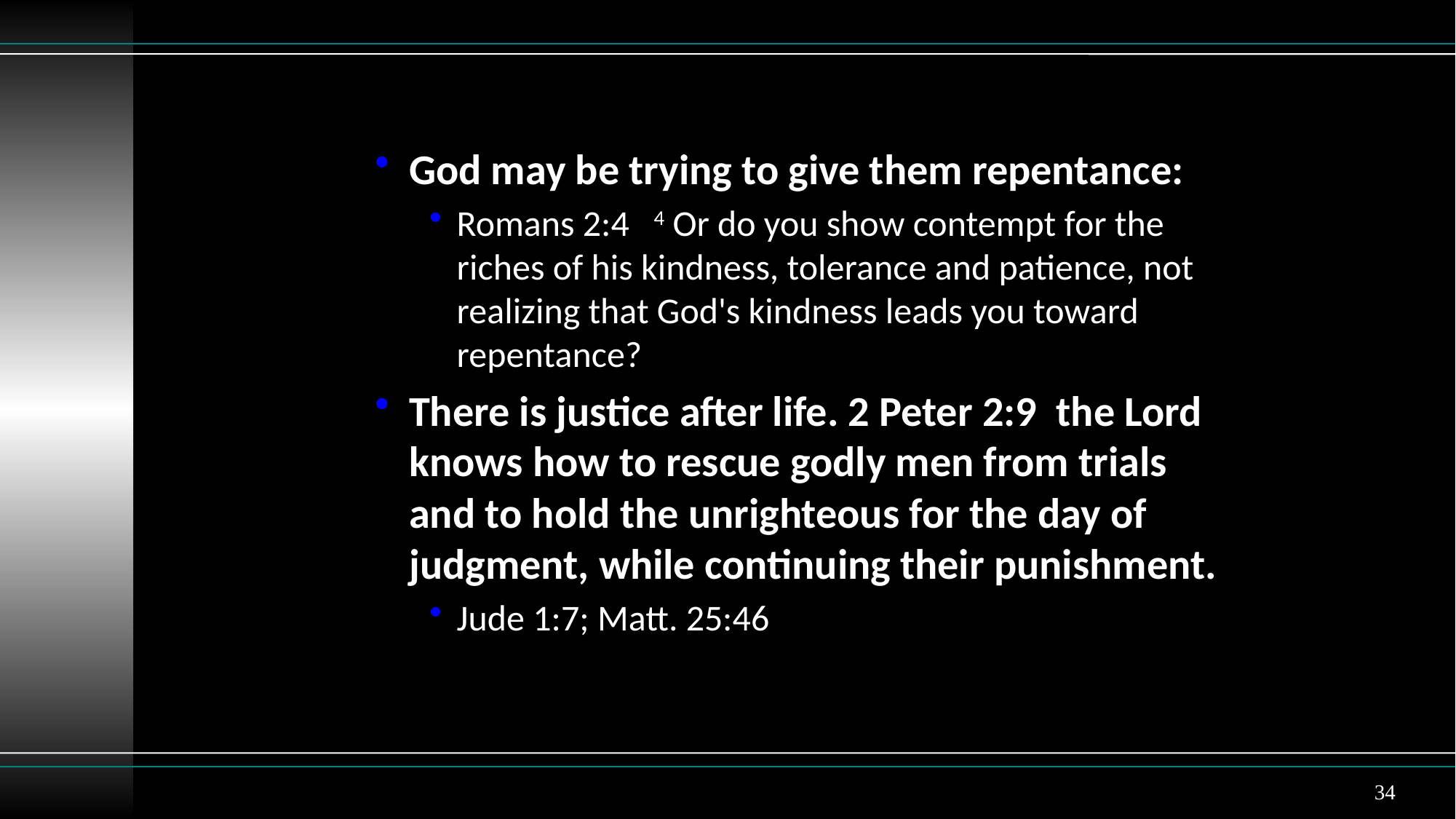

God may be trying to give them repentance:
Romans 2:4   4 Or do you show contempt for the riches of his kindness, tolerance and patience, not realizing that God's kindness leads you toward repentance?
There is justice after life. 2 Peter 2:9  the Lord knows how to rescue godly men from trials and to hold the unrighteous for the day of judgment, while continuing their punishment.
Jude 1:7; Matt. 25:46
34